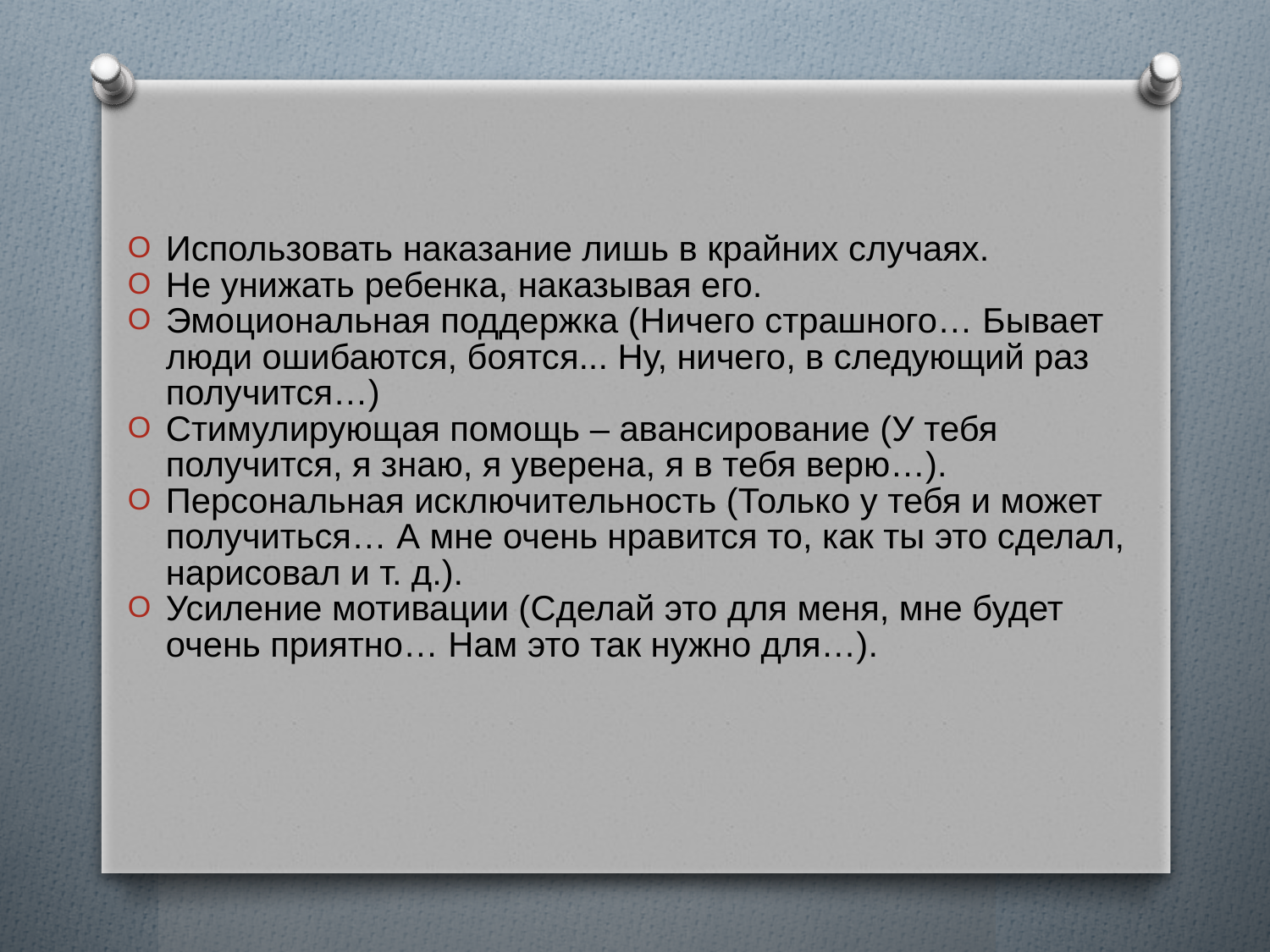

#
Использовать наказание лишь в крайних случаях.
Не унижать ребенка, наказывая его.
Эмоциональная поддержка (Ничего страшного… Бывает люди ошибаются, боятся... Ну, ничего, в следующий раз получится…)
Стимулирующая помощь – авансирование (У тебя получится, я знаю, я уверена, я в тебя верю…).
Персональная исключительность (Только у тебя и может получиться… А мне очень нравится то, как ты это сделал, нарисовал и т. д.).
Усиление мотивации (Сделай это для меня, мне будет очень приятно… Нам это так нужно для…).